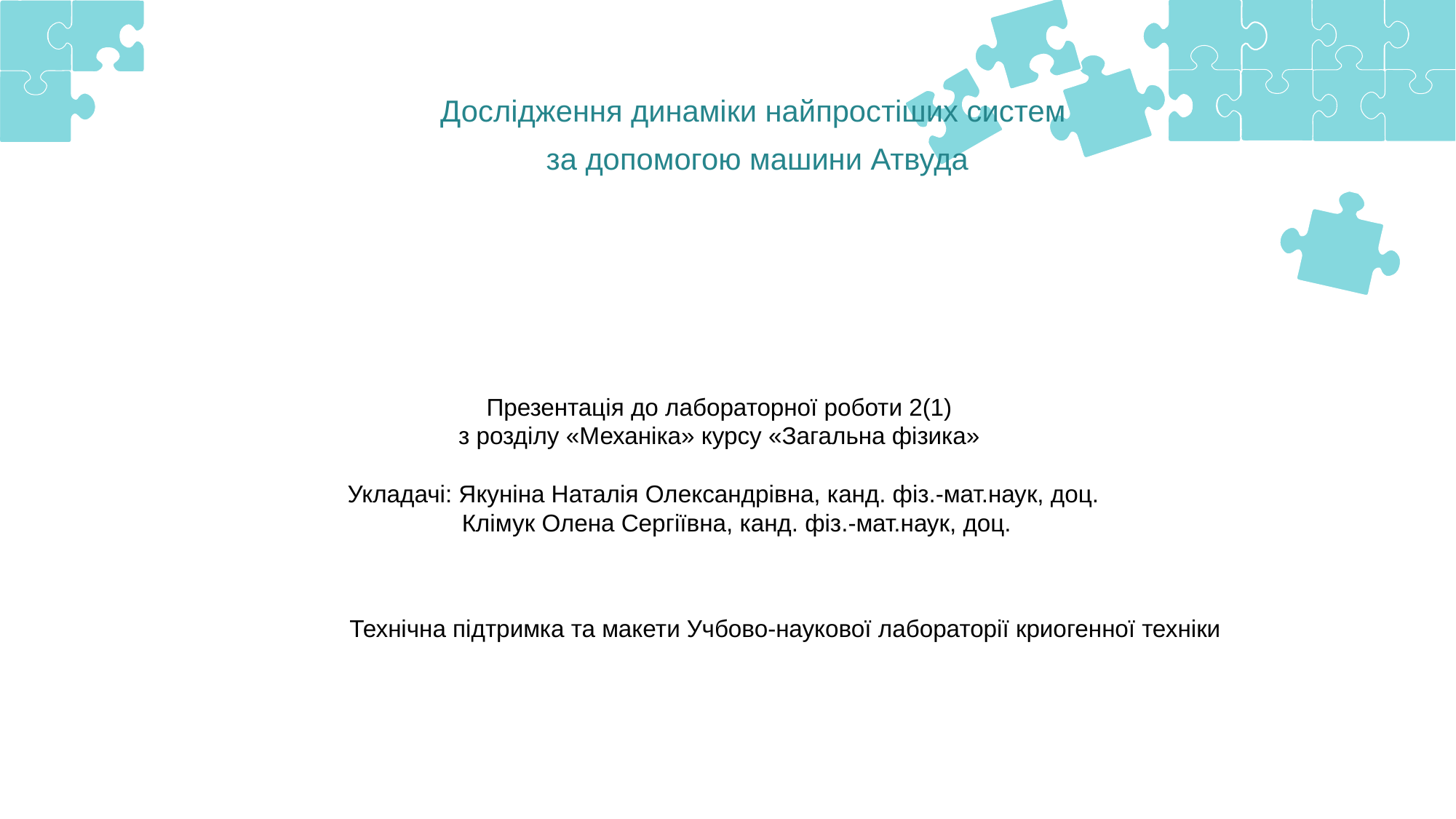

Дослідження динаміки найпростіших систем
за допомогою машини Атвуда

Презентація до лабораторної роботи 2(1)
з розділу «Механіка» курсу «Загальна фізика»

                                                Укладачі: Якуніна Наталія Олександрівна, канд. фіз.-мат.наук, доц.
                                                                 Клімук Олена Сергіївна, канд. фіз.-мат.наук, доц.

Технічна підтримка та макети Учбово-наукової лабораторії криогенної техніки